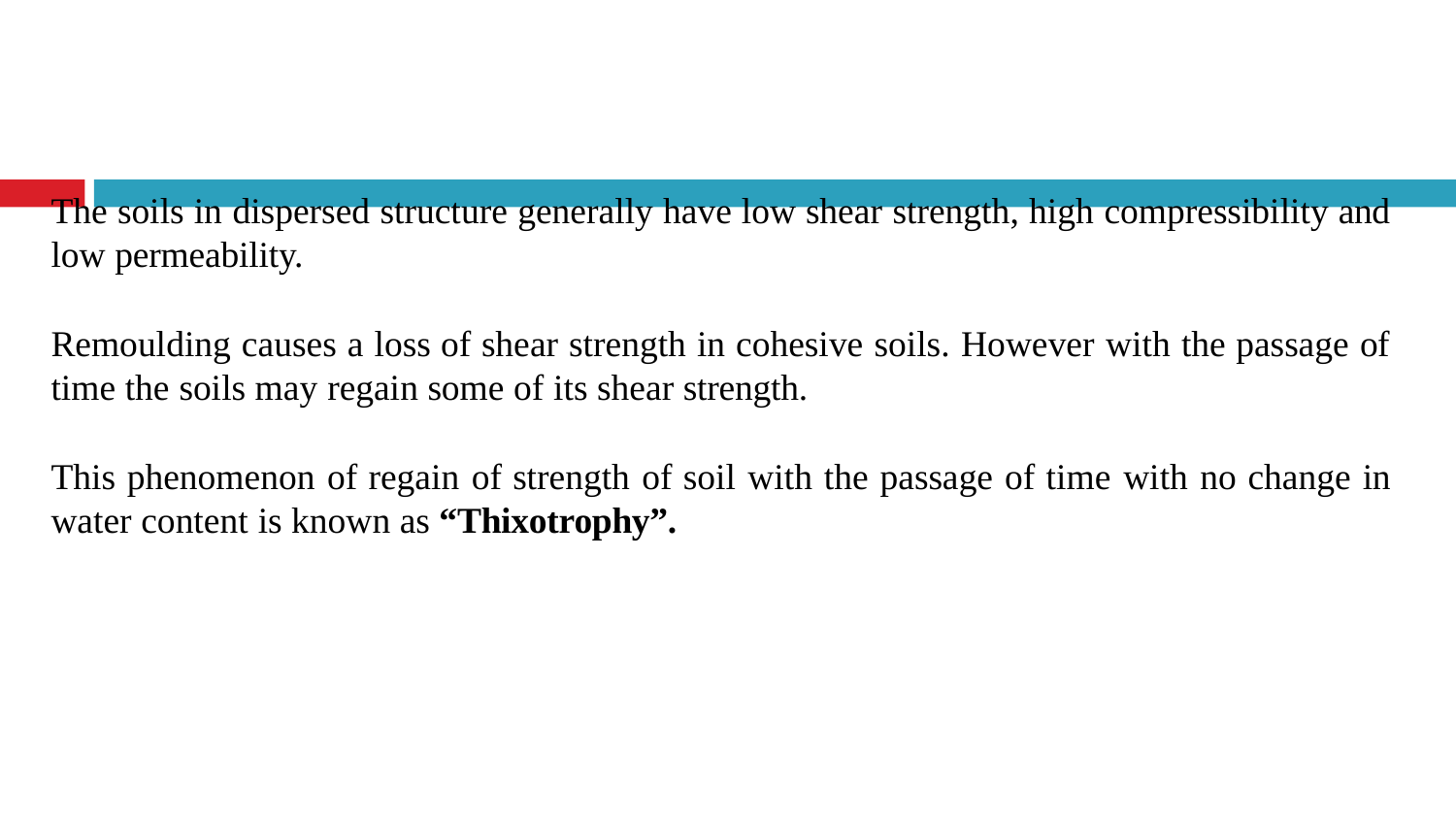

The soils in dispersed structure generally have low shear strength, high compressibility and
low permeability.

Remoulding causes a loss of shear strength in cohesive soils. However with the passage of
time the soils may regain some of its shear strength.

This phenomenon of regain of strength of soil with the passage of time with no change in
water content is known as “Thixotrophy”.